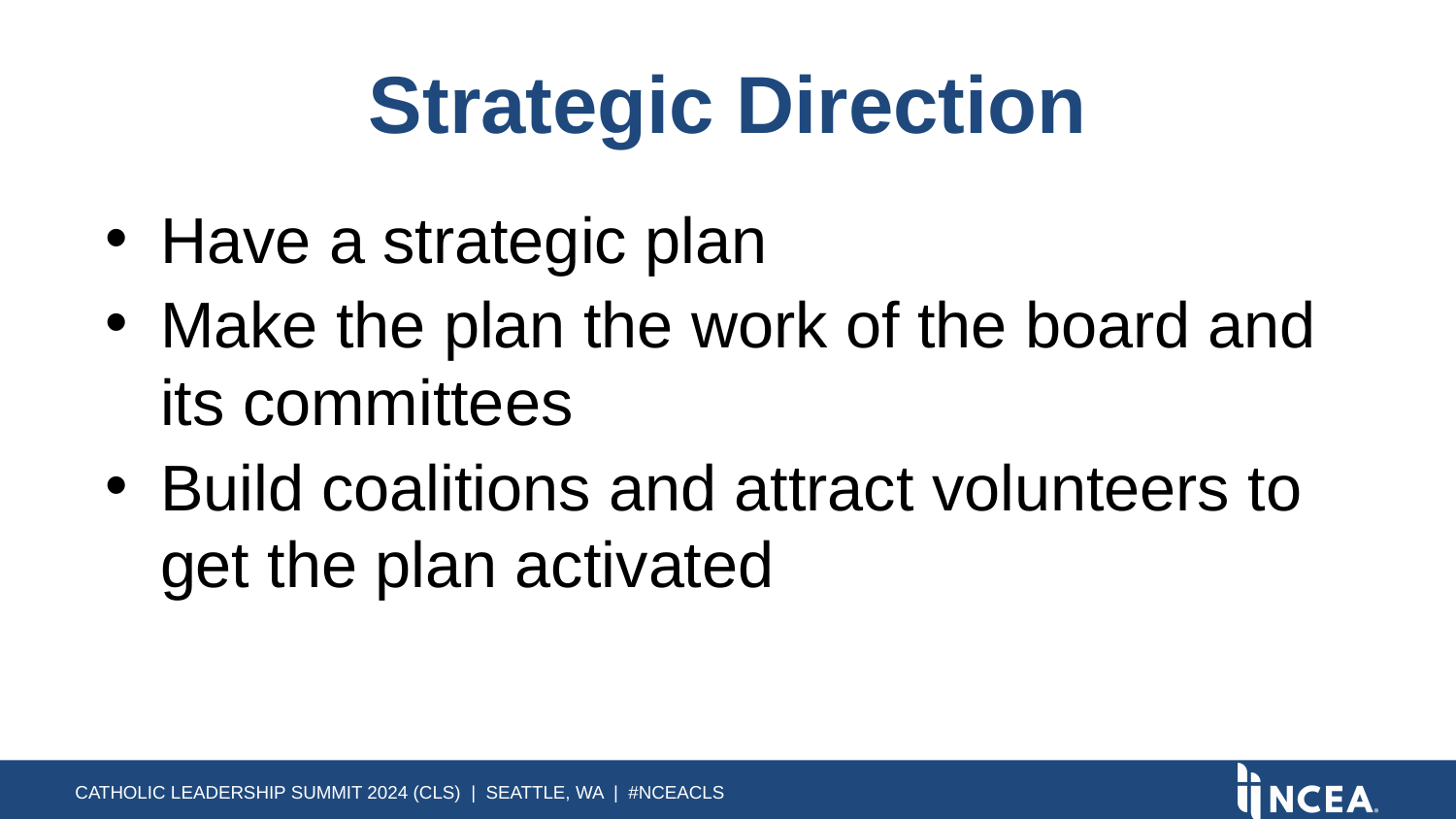

# Strategic Direction
Have a strategic plan
Make the plan the work of the board and its committees
Build coalitions and attract volunteers to get the plan activated